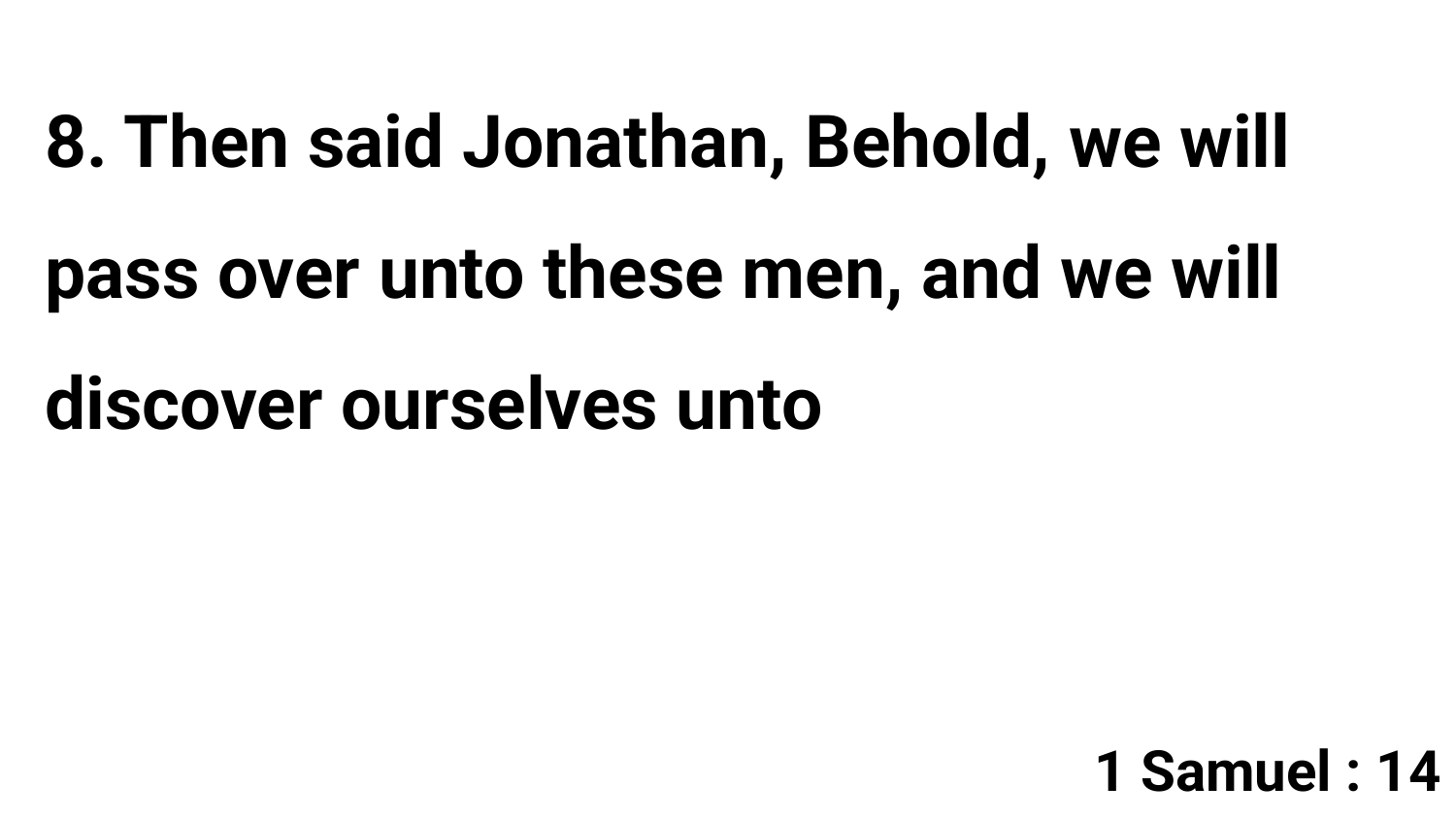

8. Then said Jonathan, Behold, we will pass over unto these men, and we will discover ourselves unto
1 Samuel : 14